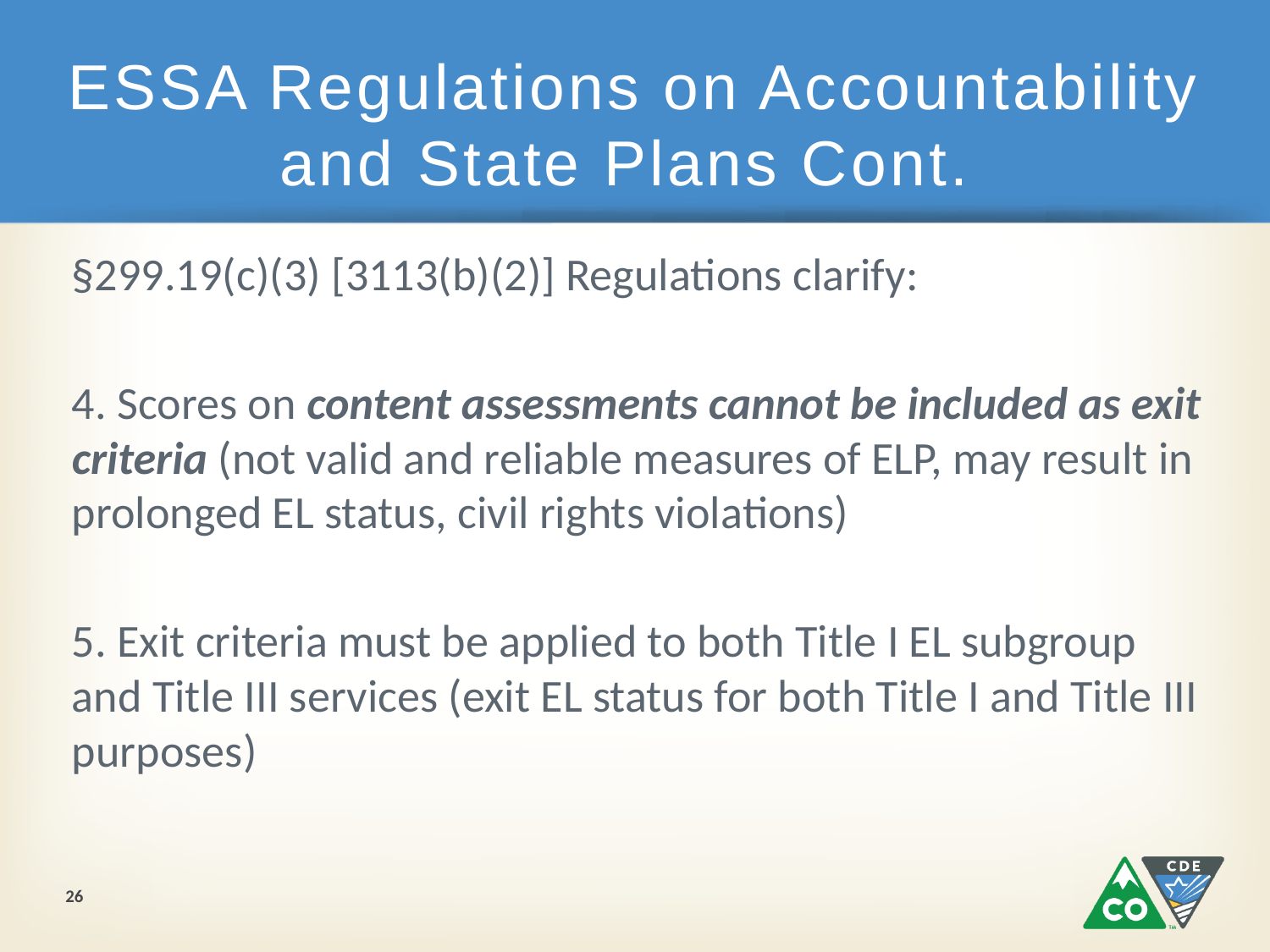

# ESSA Regulations on Accountability and State Plans Cont.
§299.19(c)(3) [3113(b)(2)] Regulations clarify:

4. Scores on content assessments cannot be included as exit criteria (not valid and reliable measures of ELP, may result in prolonged EL status, civil rights violations)

5. Exit criteria must be applied to both Title I EL subgroup and Title III services (exit EL status for both Title I and Title III purposes)
26